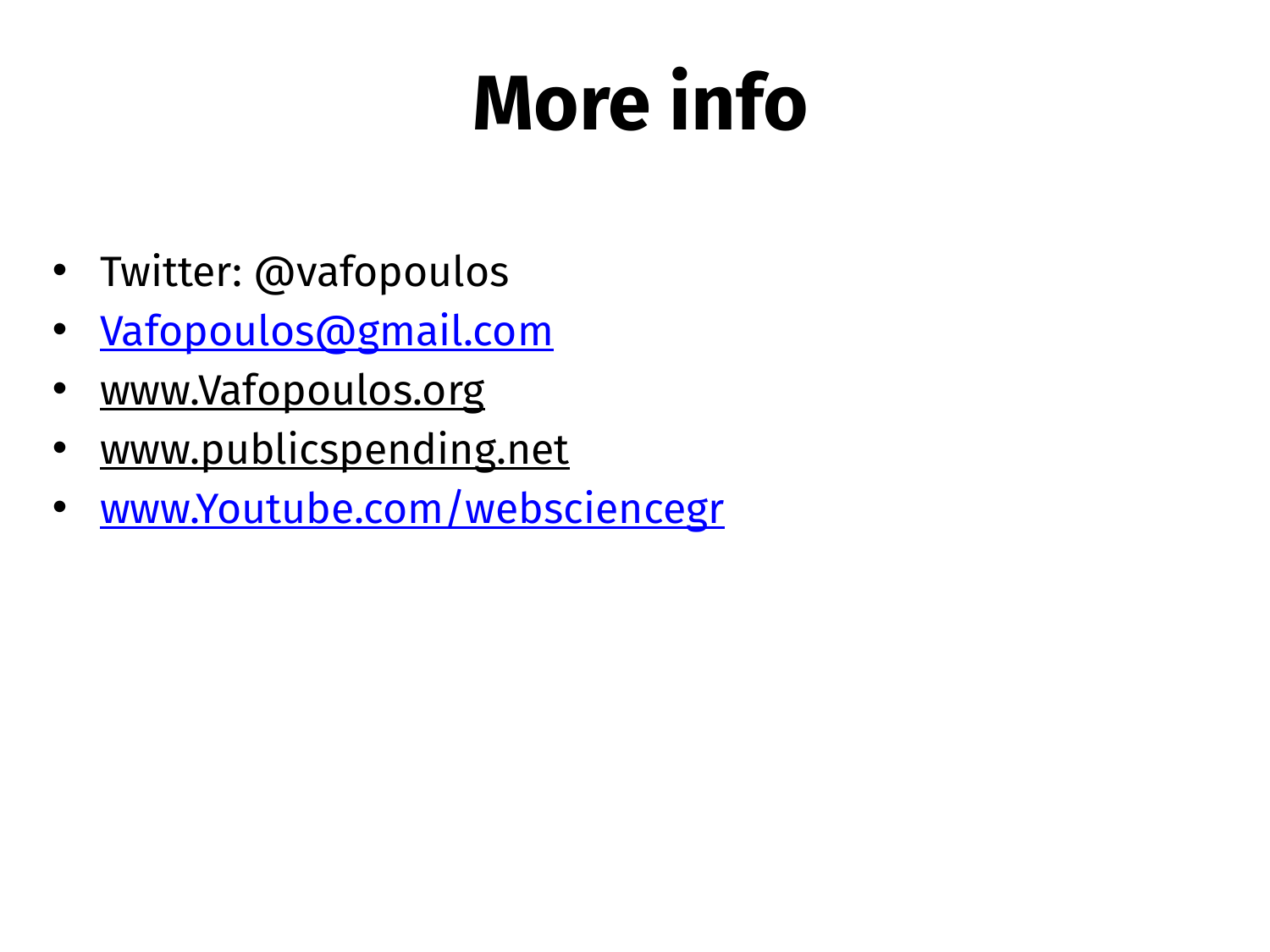

# More info

Twitter: @vafopoulos
Vafopoulos@gmail.com
www.Vafopoulos.org
www.publicspending.net
www.Youtube.com/websciencegr